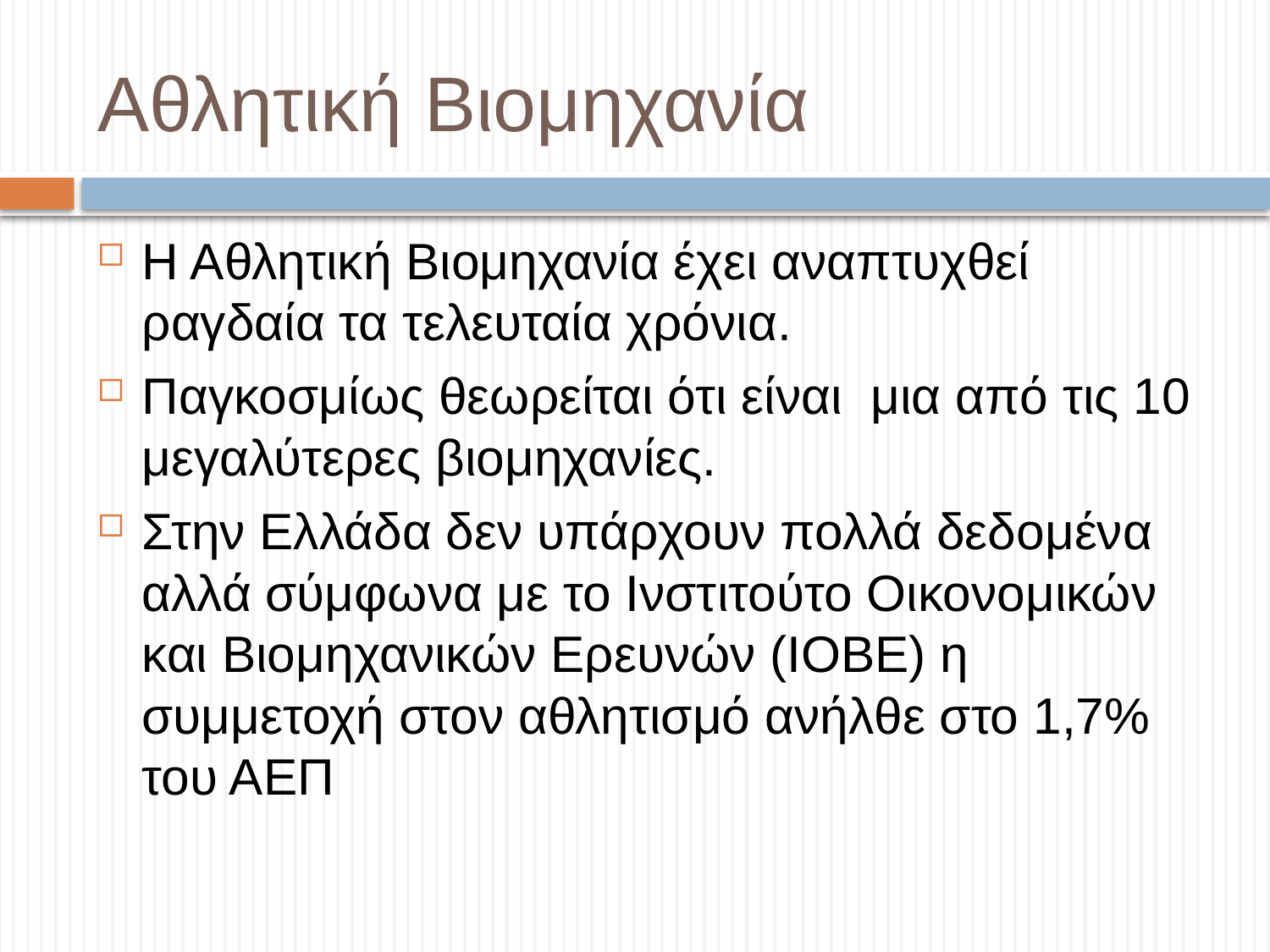

# Αθλητική Βιομηχανία
Η Αθλητική Βιομηχανία έχει αναπτυχθεί ραγδαία τα τελευταία χρόνια.
Παγκοσμίως θεωρείται ότι είναι  μια από τις 10 μεγαλύτερες βιομηχανίες.
Στην Ελλάδα δεν υπάρχουν πολλά δεδομένα αλλά σύμφωνα με το Ινστιτούτο Οικονομικών και Βιομηχανικών Ερευνών (ΙΟΒΕ) η συμμετοχή στον αθλητισμό ανήλθε στο 1,7% του ΑΕΠ